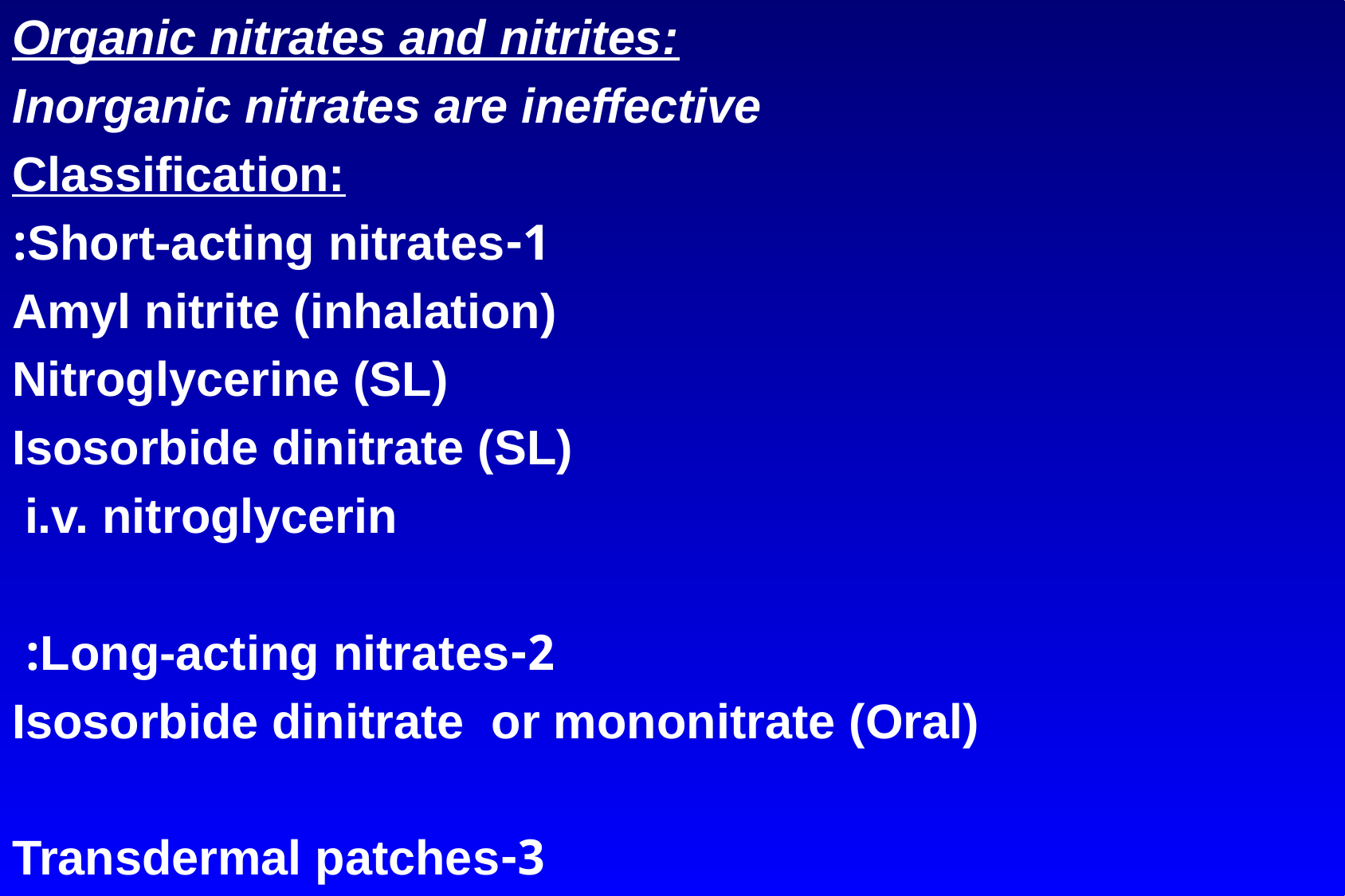

Organic nitrates and nitrites:
Inorganic nitrates are ineffective
Classification:
 1-Short-acting nitrates:
Amyl nitrite (inhalation)
Nitroglycerine (SL)
Isosorbide dinitrate (SL)
i.v. nitroglycerin

2-Long-acting nitrates:
Isosorbide dinitrate  or mononitrate (Oral)

3-Transdermal patches